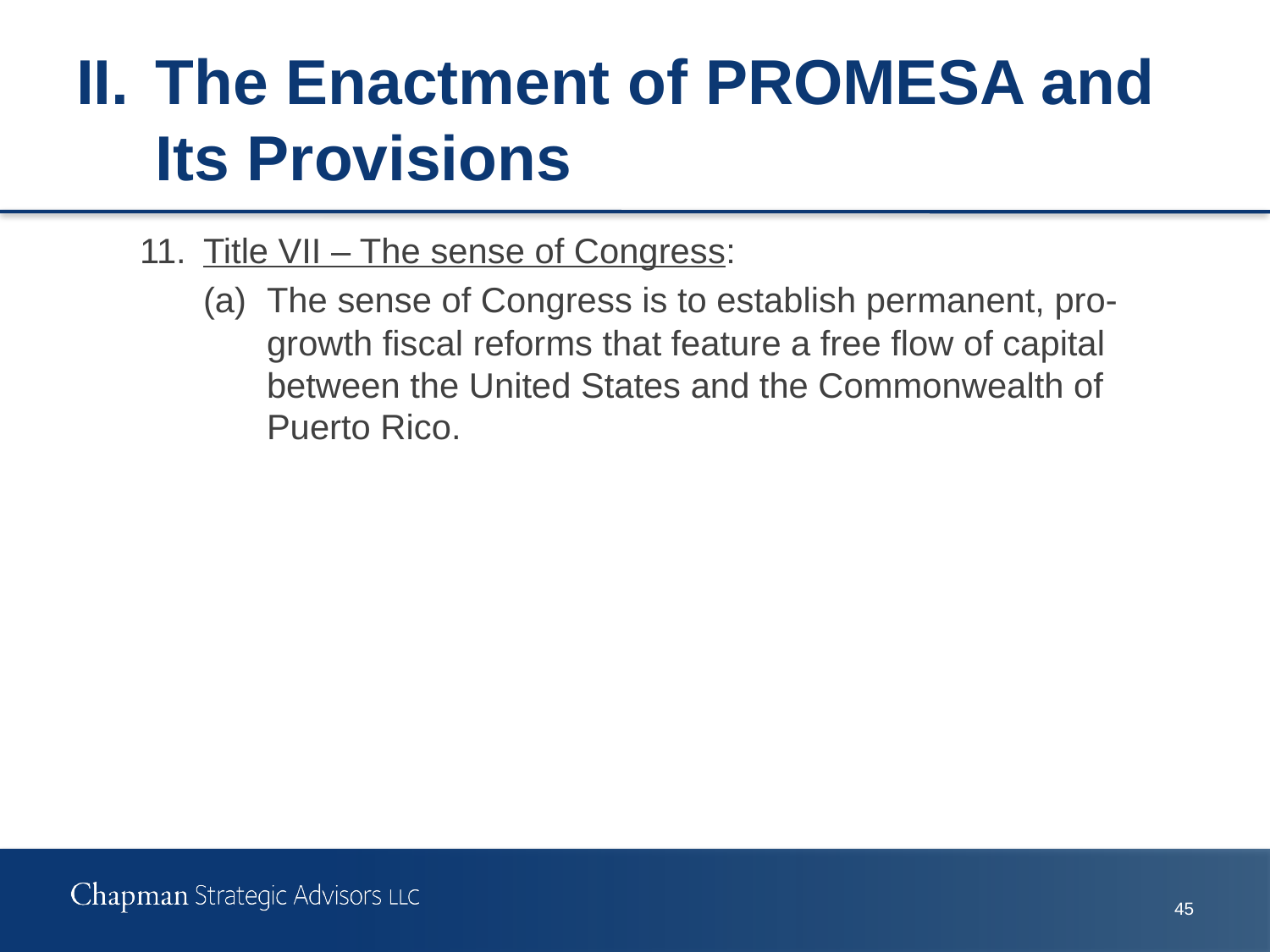

# II.	The Enactment of PROMESA and Its Provisions
11.	Title VII – The sense of Congress:
(a)	The sense of Congress is to establish permanent, pro-growth fiscal reforms that feature a free flow of capital between the United States and the Commonwealth of Puerto Rico.
45